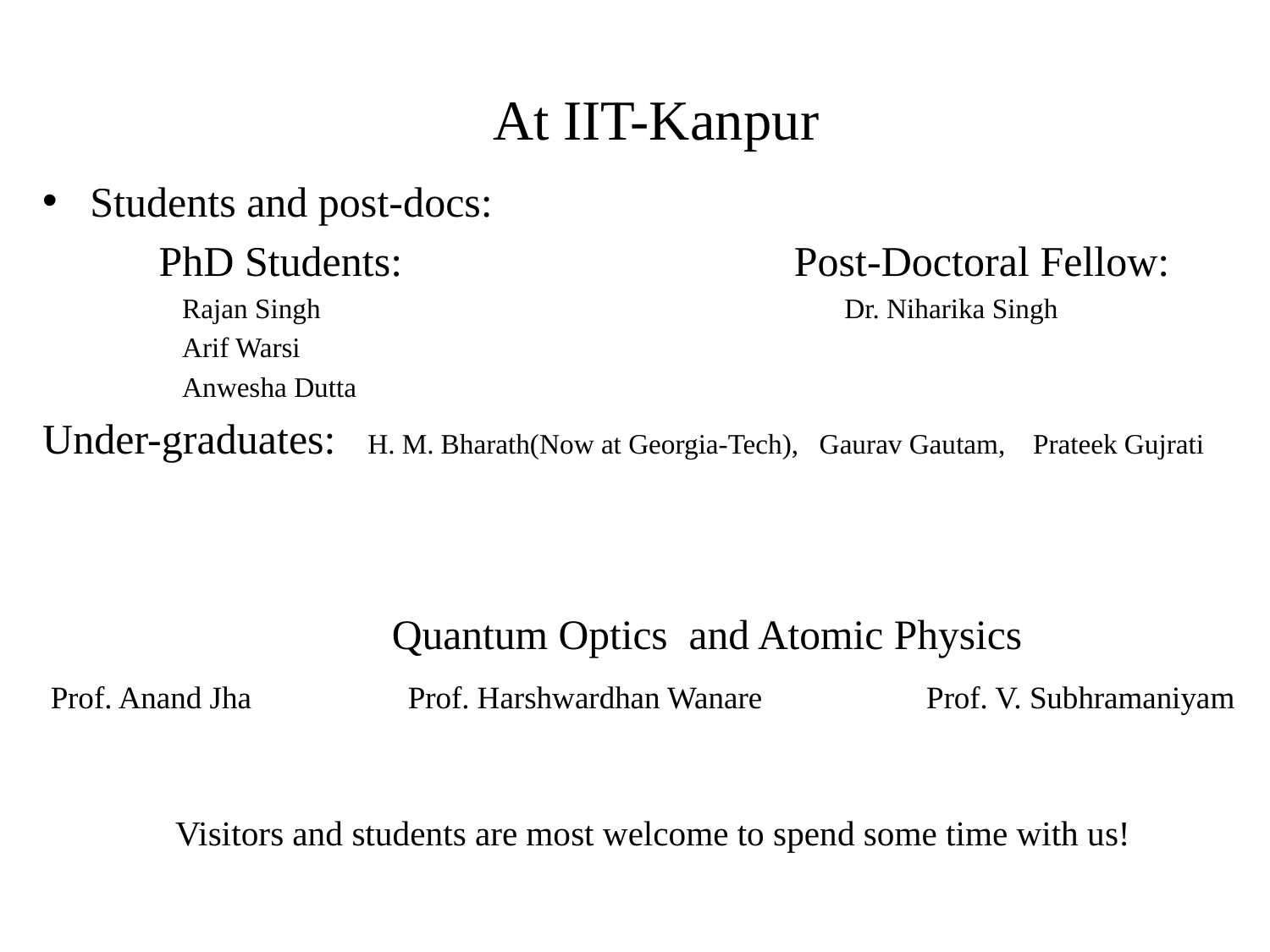

# At IIT-Kanpur
Students and post-docs:
           PhD Students:                                     Post-Doctoral Fellow:
                    Rajan Singh                                                                           Dr. Niharika Singh
                    Arif Warsi
                    Anwesha Dutta
Under-graduates:   H. M. Bharath(Now at Georgia-Tech),   Gaurav Gautam,    Prateek Gujrati

                                    Quantum Optics  and Atomic Physics
    Prof. Anand Jha                    Prof. Harshwardhan Wanare                     Prof. V. Subhramaniyam

                     Visitors and students are most welcome to spend some time with us!